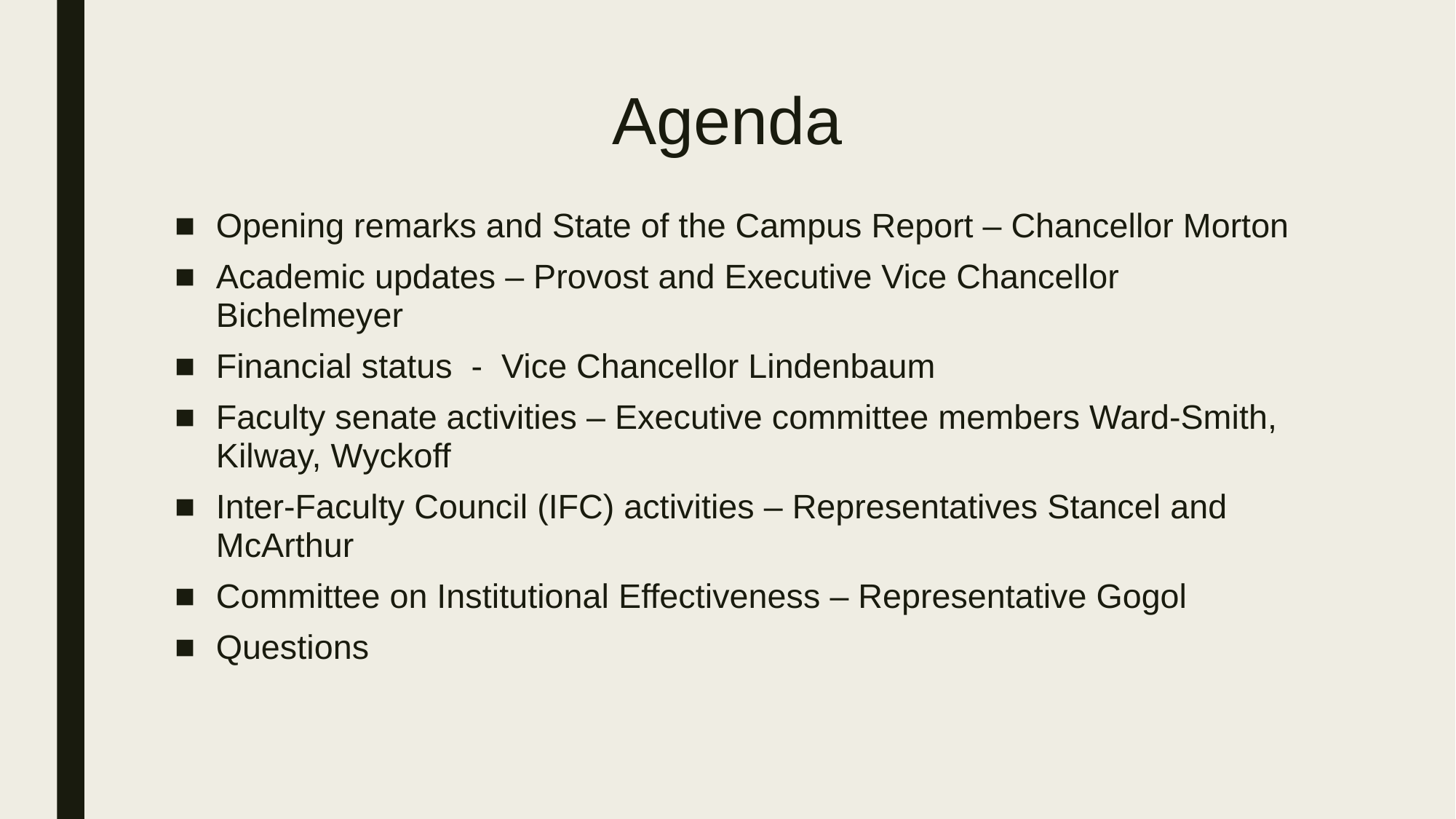

# Agenda
Opening remarks and State of the Campus Report – Chancellor Morton
Academic updates – Provost and Executive Vice Chancellor Bichelmeyer
Financial status  -  Vice Chancellor Lindenbaum
Faculty senate activities – Executive committee members Ward-Smith, Kilway, Wyckoff
Inter-Faculty Council (IFC) activities – Representatives Stancel and McArthur
Committee on Institutional Effectiveness – Representative Gogol
Questions